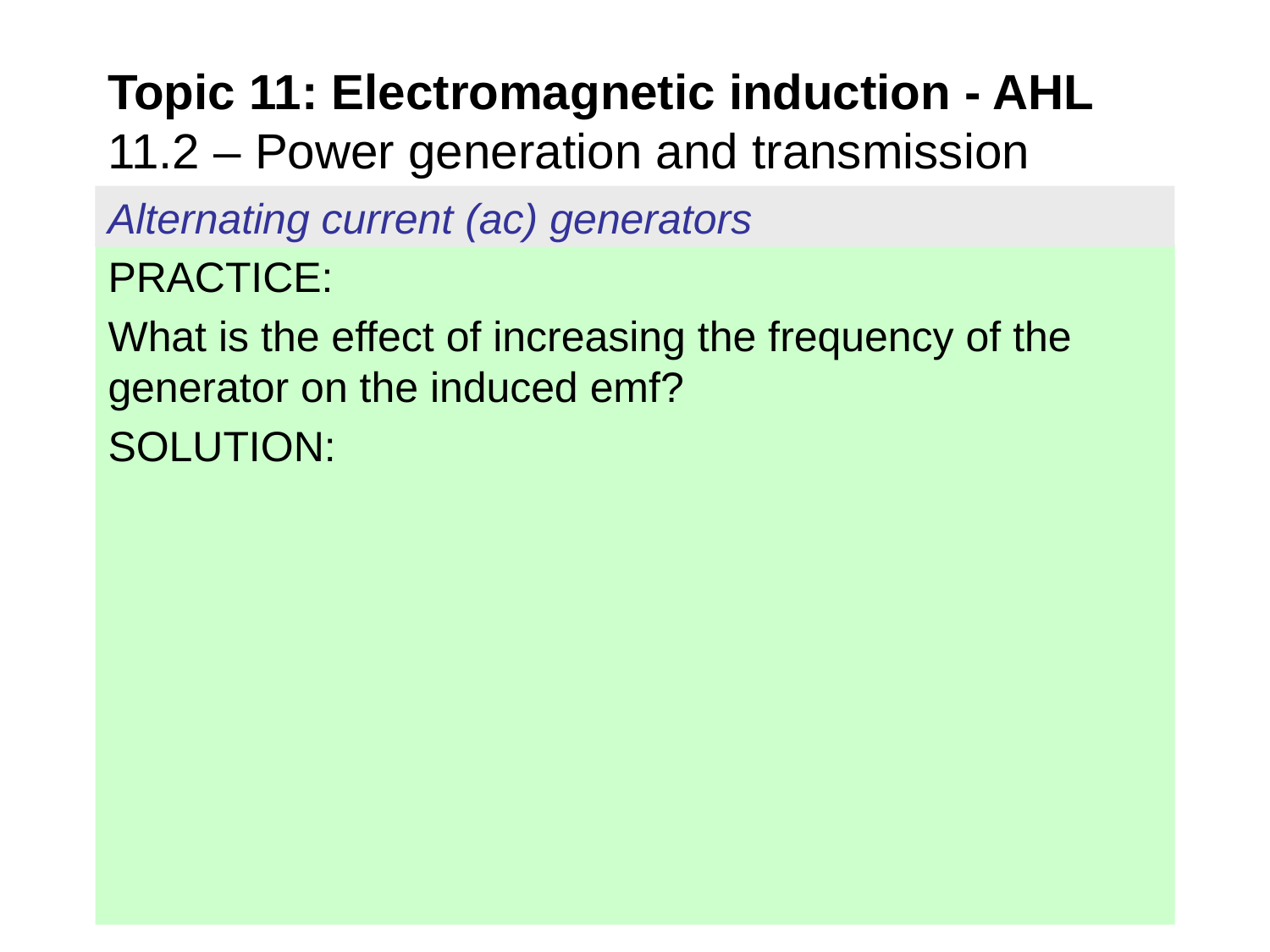

Topic 11: Electromagnetic induction - AHL
11.2 – Power generation and transmission
Alternating current (ac) generators
PRACTICE:
What is the effect of increasing the frequency of the generator on the induced emf?
SOLUTION: